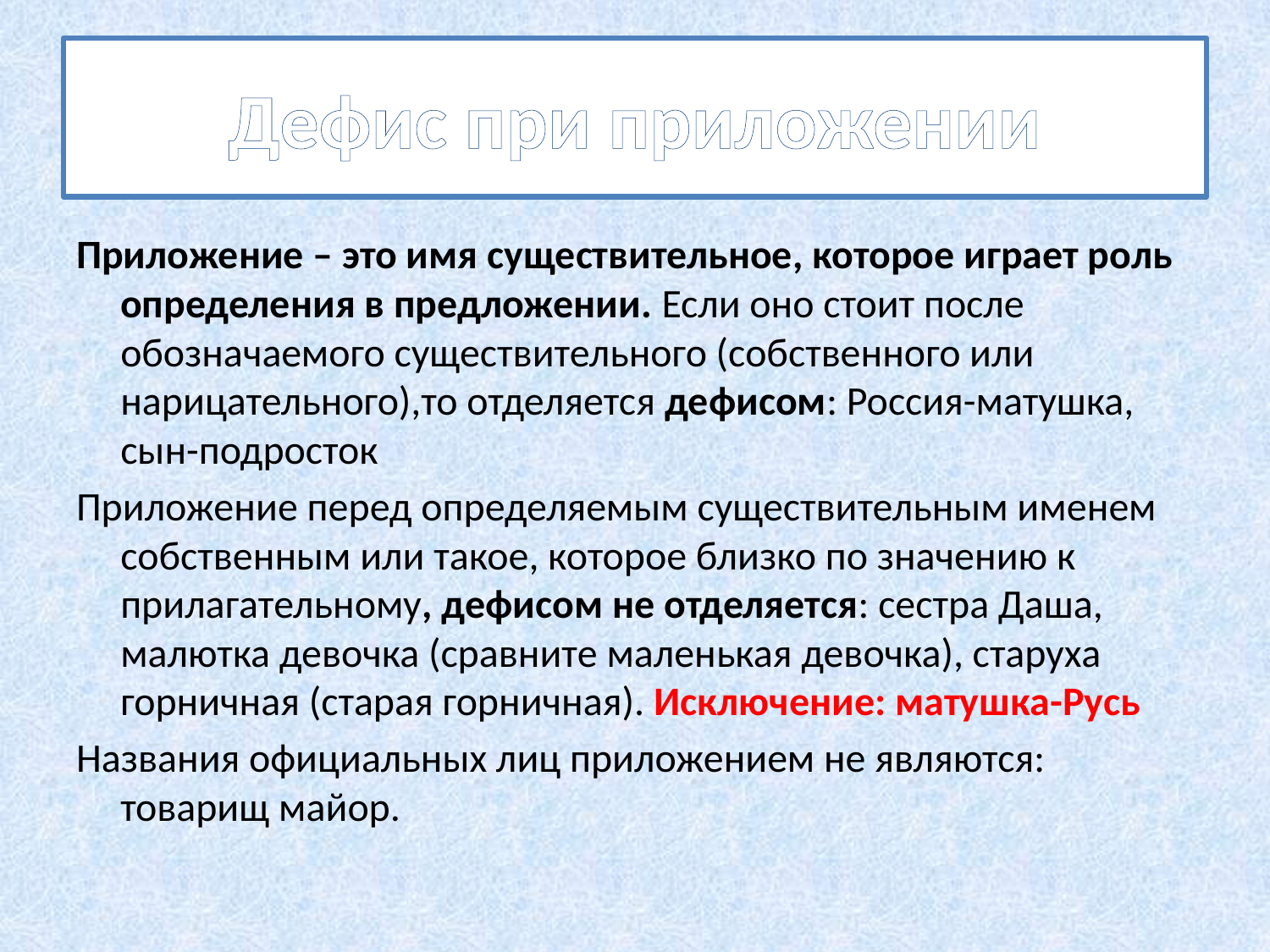

# Дефис при приложении
Приложение – это имя существительное, которое играет роль определения в предложении. Если оно стоит после обозначаемого существительного (собственного или нарицательного),то отделяется дефисом: Россия-матушка, сын-подросток
Приложение перед определяемым существительным именем собственным или такое, которое близко по значению к прилагательному, дефисом не отделяется: сестра Даша, малютка девочка (сравните маленькая девочка), старуха горничная (старая горничная). Исключение: матушка-Русь
Названия официальных лиц приложением не являются: товарищ майор.